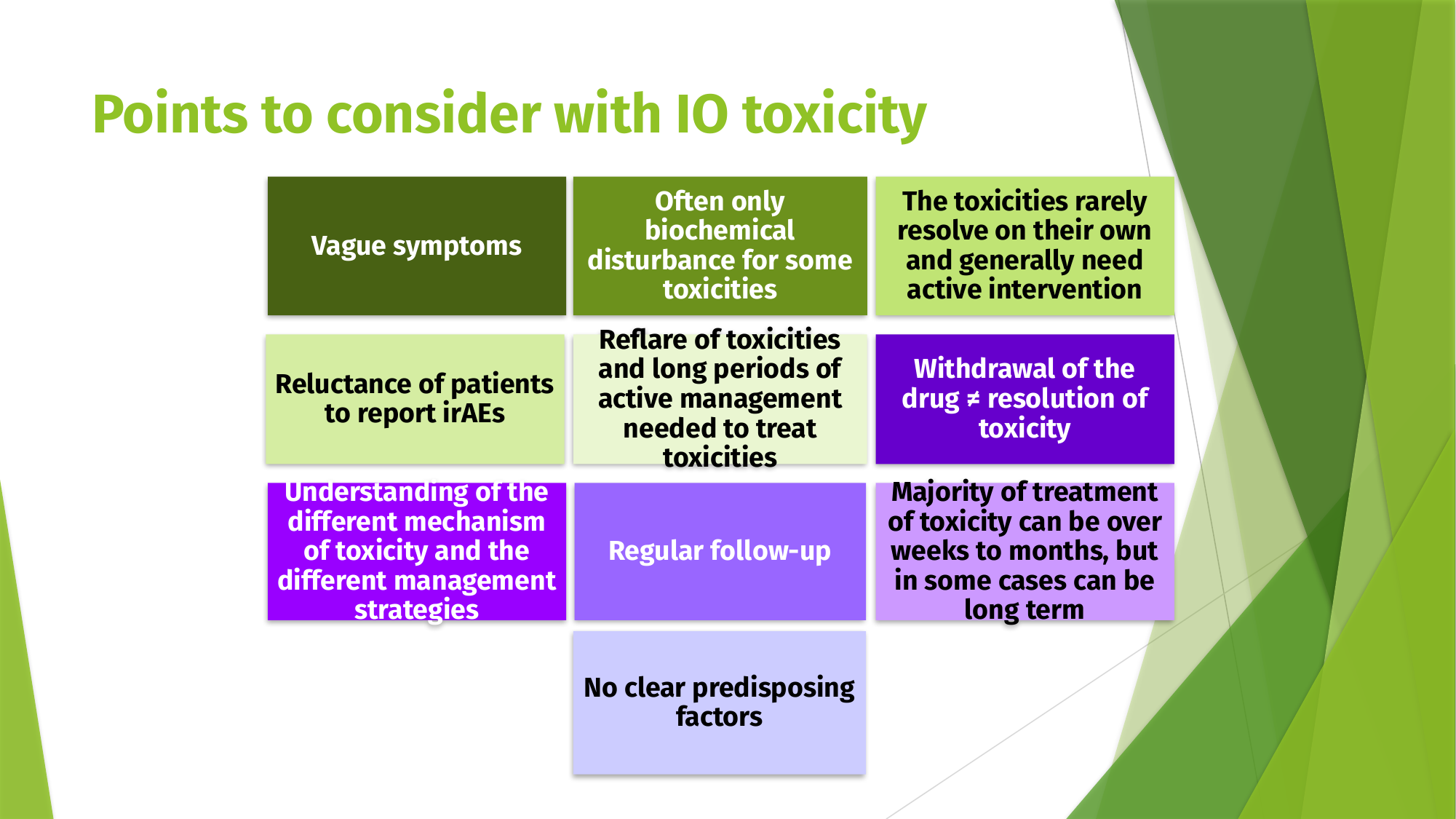

# Points to consider with IO toxicity
The toxicities rarely resolve on their own and generally need active intervention
Often only biochemical disturbance for some toxicities
Vague symptoms
Reluctance of patients to report irAEs
Reflare of toxicities and long periods of active management needed to treat toxicities
Withdrawal of the drug ≠ resolution of toxicity
Understanding of the different mechanism of toxicity and the different management strategies
Regular follow-up
Majority of treatment of toxicity can be over weeks to months, but in some cases can be long term
No clear predisposing factors